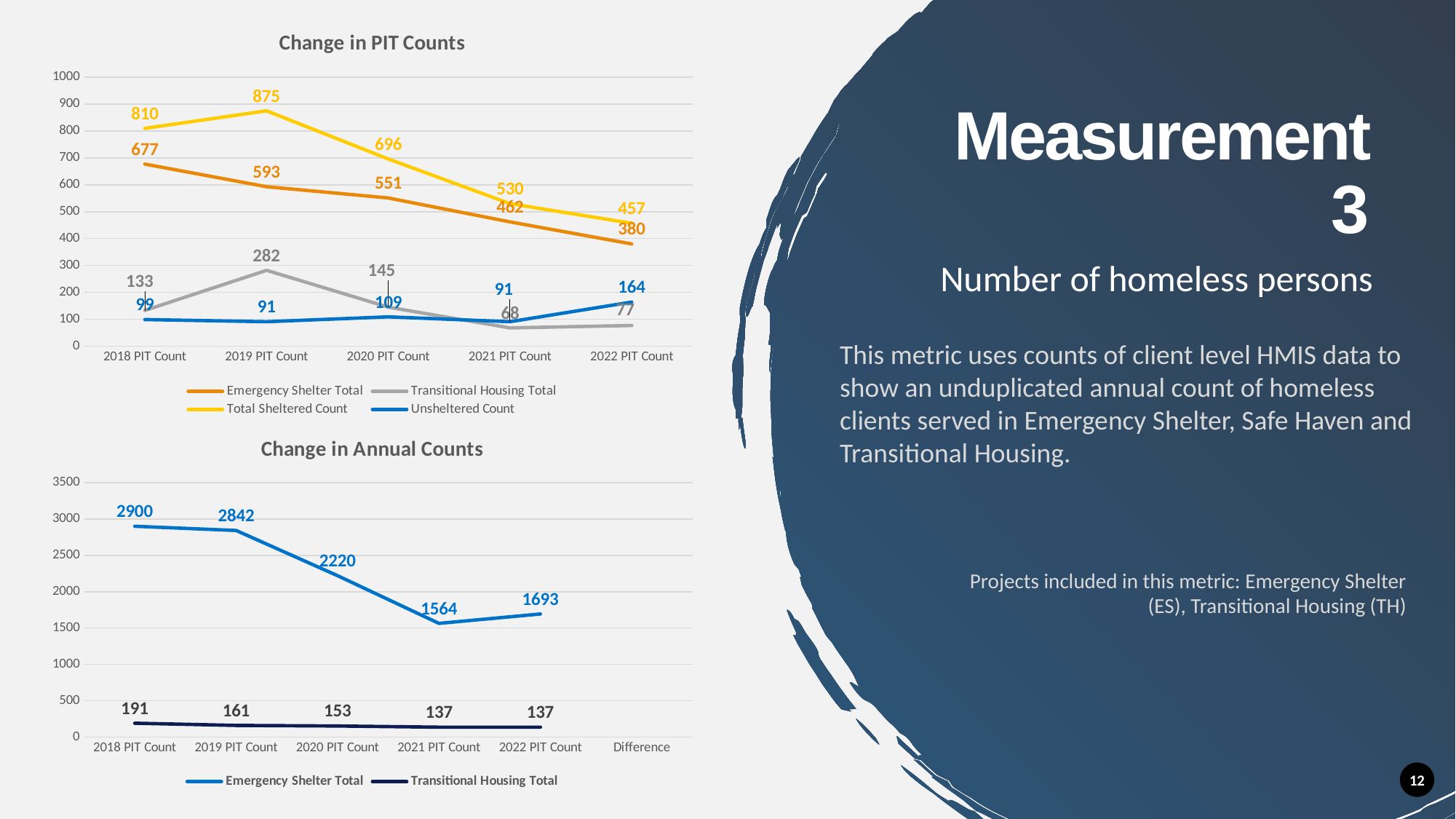

### Chart: Change in PIT Counts

| Category | Emergency Shelter Total | Transitional Housing Total | Total Sheltered Count | Unsheltered Count |
|---|---|---|---|---|
| 2018 PIT Count | 677.0 | 133.0 | 810.0 | 99.0 |
| 2019 PIT Count | 593.0 | 282.0 | 875.0 | 91.0 |
| 2020 PIT Count | 551.0 | 145.0 | 696.0 | 109.0 |
| 2021 PIT Count | 462.0 | 68.0 | 530.0 | 91.0 |
| 2022 PIT Count | 380.0 | 77.0 | 457.0 | 164.0 |
# Measurement 3
Number of homeless persons
This metric uses counts of client level HMIS data to show an unduplicated annual count of homeless clients served in Emergency Shelter, Safe Haven and Transitional Housing.

[unsupported chart]

Projects included in this metric: Emergency Shelter (ES), Transitional Housing (TH)
12